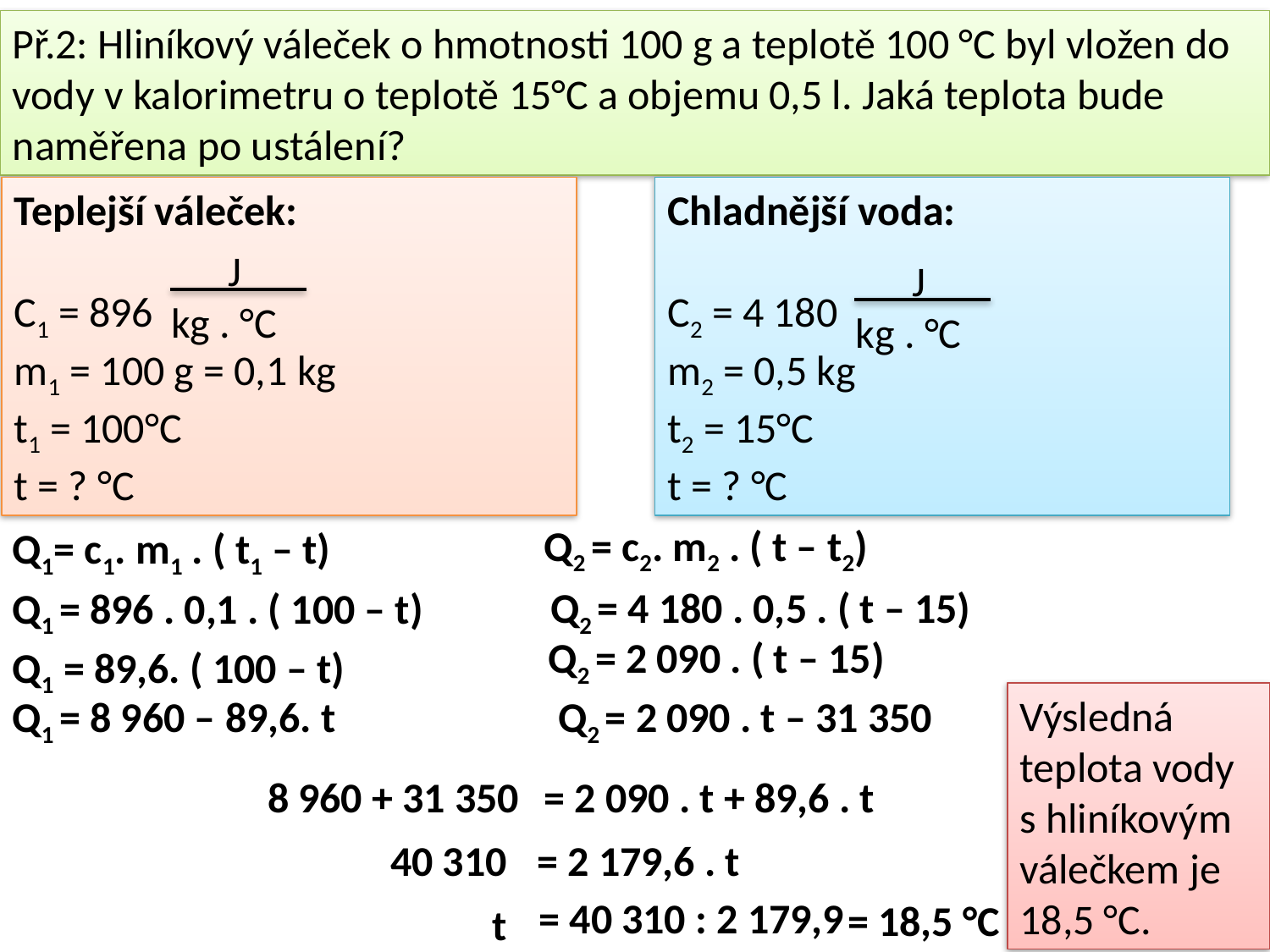

Př.2: Hliníkový váleček o hmotnosti 100 g a teplotě 100 °C byl vložen do vody v kalorimetru o teplotě 15°C a objemu 0,5 l. Jaká teplota bude naměřena po ustálení?
Teplejší váleček:

C1 = 896
m1 = 100 g = 0,1 kg
t1 = 100°C
t = ? °C
Chladnější voda:

C2 = 4 180
m2 = 0,5 kg
t2 = 15°C
t = ? °C
J
kg . °C
J
kg . °C
Q2 = c2. m2 . ( t – t2)
Q1= c1. m1 . ( t1 – t)
Q2 = 4 180 . 0,5 . ( t – 15)
Q1 = 896 . 0,1 . ( 100 – t)
Q2 = 2 090 . ( t – 15)
Q1 = 89,6. ( 100 – t)
Výsledná teplota vody s hliníkovým válečkem je 18,5 °C.
Q1 = 8 960 – 89,6. t
Q2 = 2 090 . t – 31 350
8 960 + 31 350
= 2 090 . t + 89,6 . t
= 2 179,6 . t
40 310
= 40 310 : 2 179,9
= 18,5 °C
t